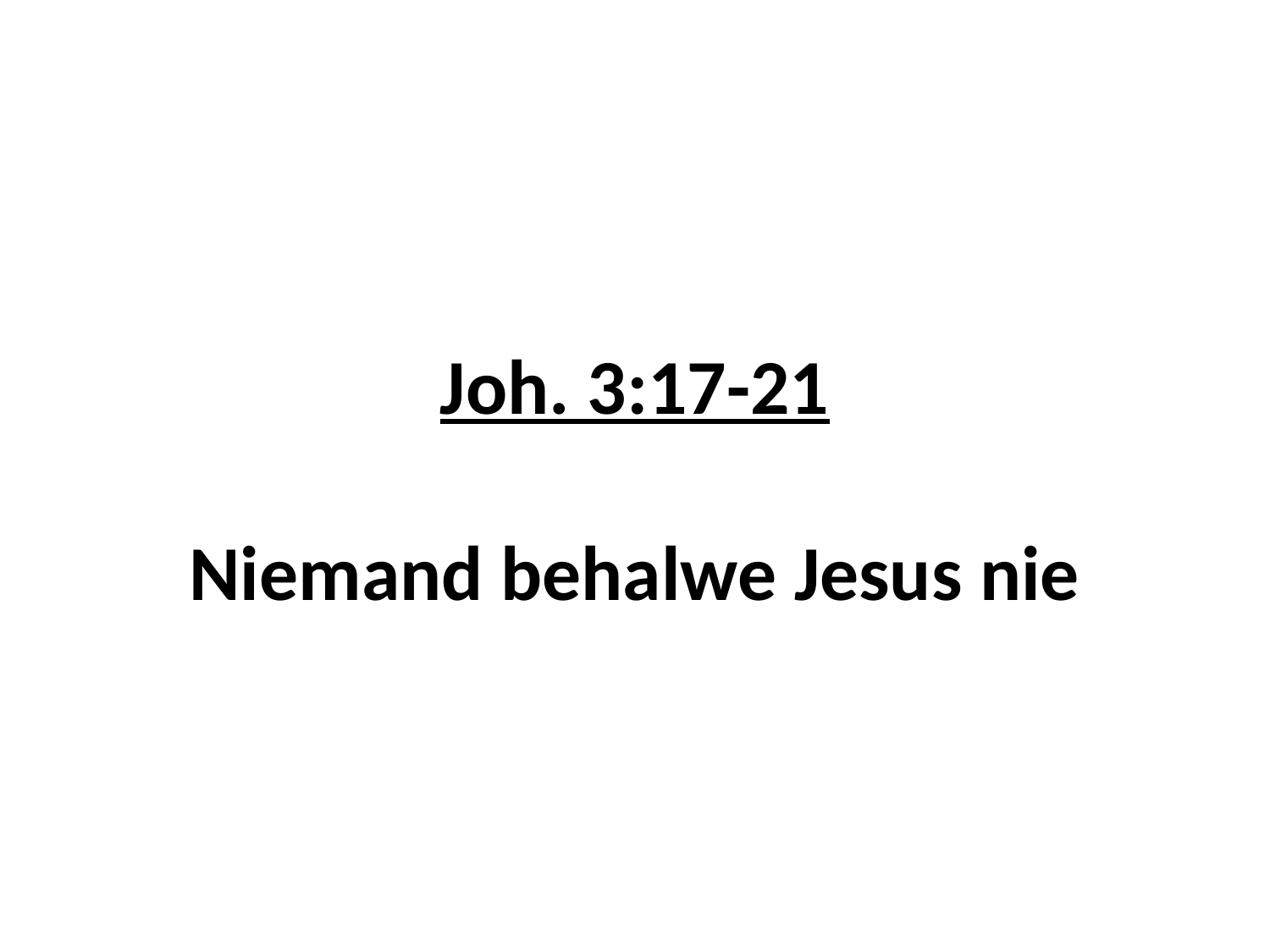

# Joh. 3:17-21 Niemand behalwe Jesus nie